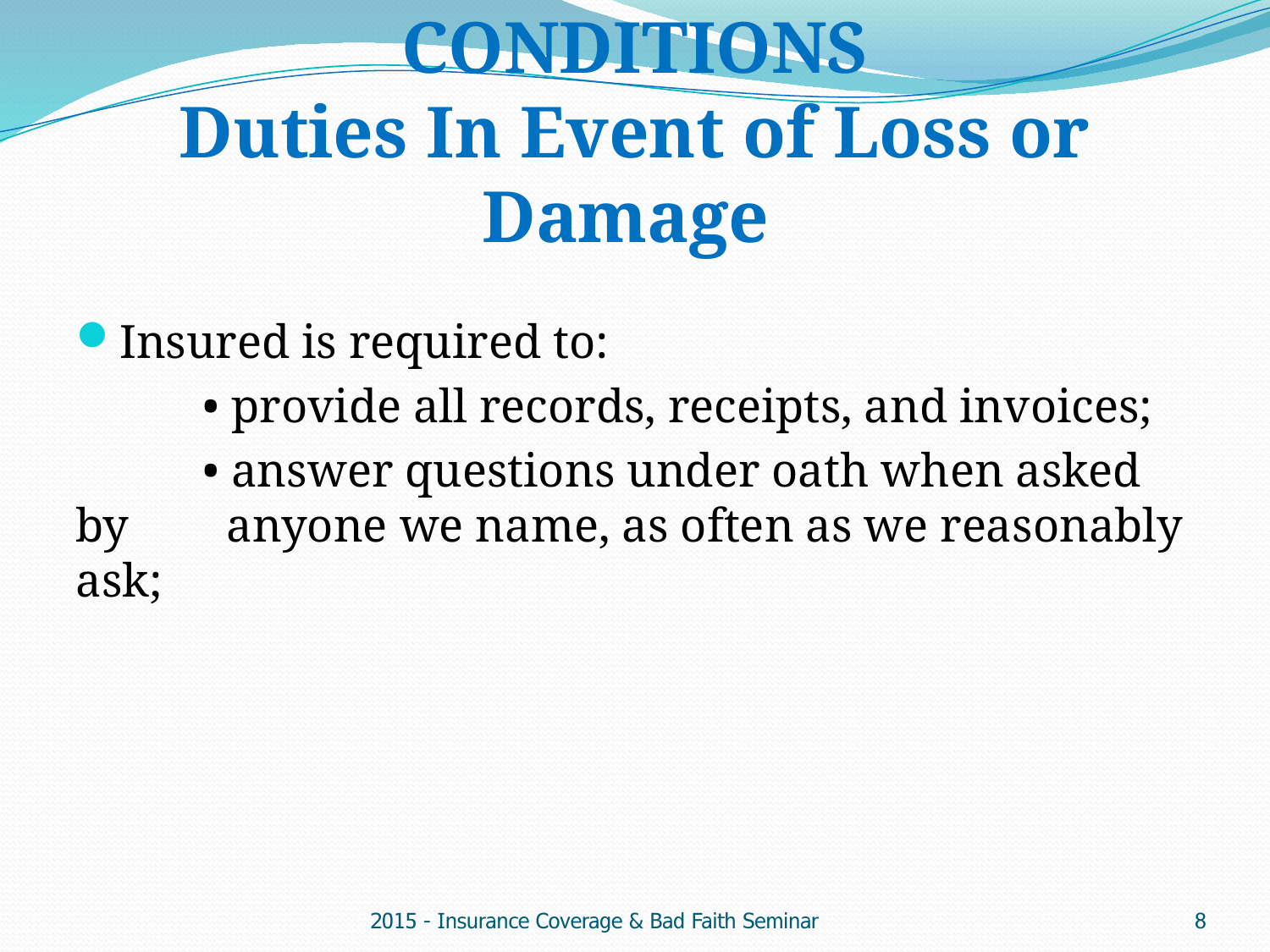

# CONDITIONS Duties In Event of Loss or Damage
Insured is required to:
	• provide all records, receipts, and invoices;
	• answer questions under oath when asked by 	  anyone we name, as often as we reasonably ask;

2015 - Insurance Coverage & Bad Faith Seminar
8